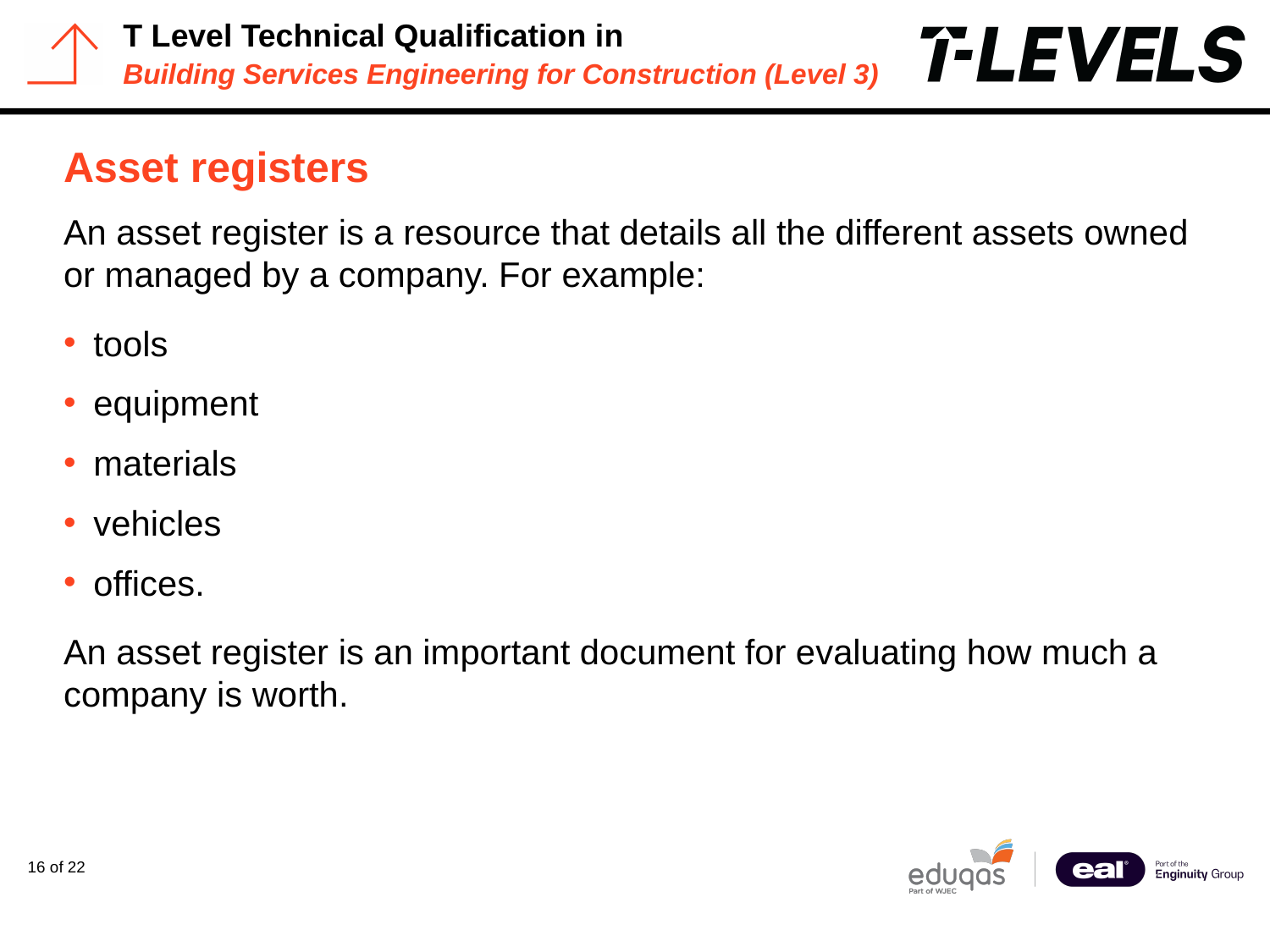

# Asset registers
An asset register is a resource that details all the different assets owned or managed by a company. For example:
tools
equipment
materials
vehicles
offices.
An asset register is an important document for evaluating how much a company is worth.